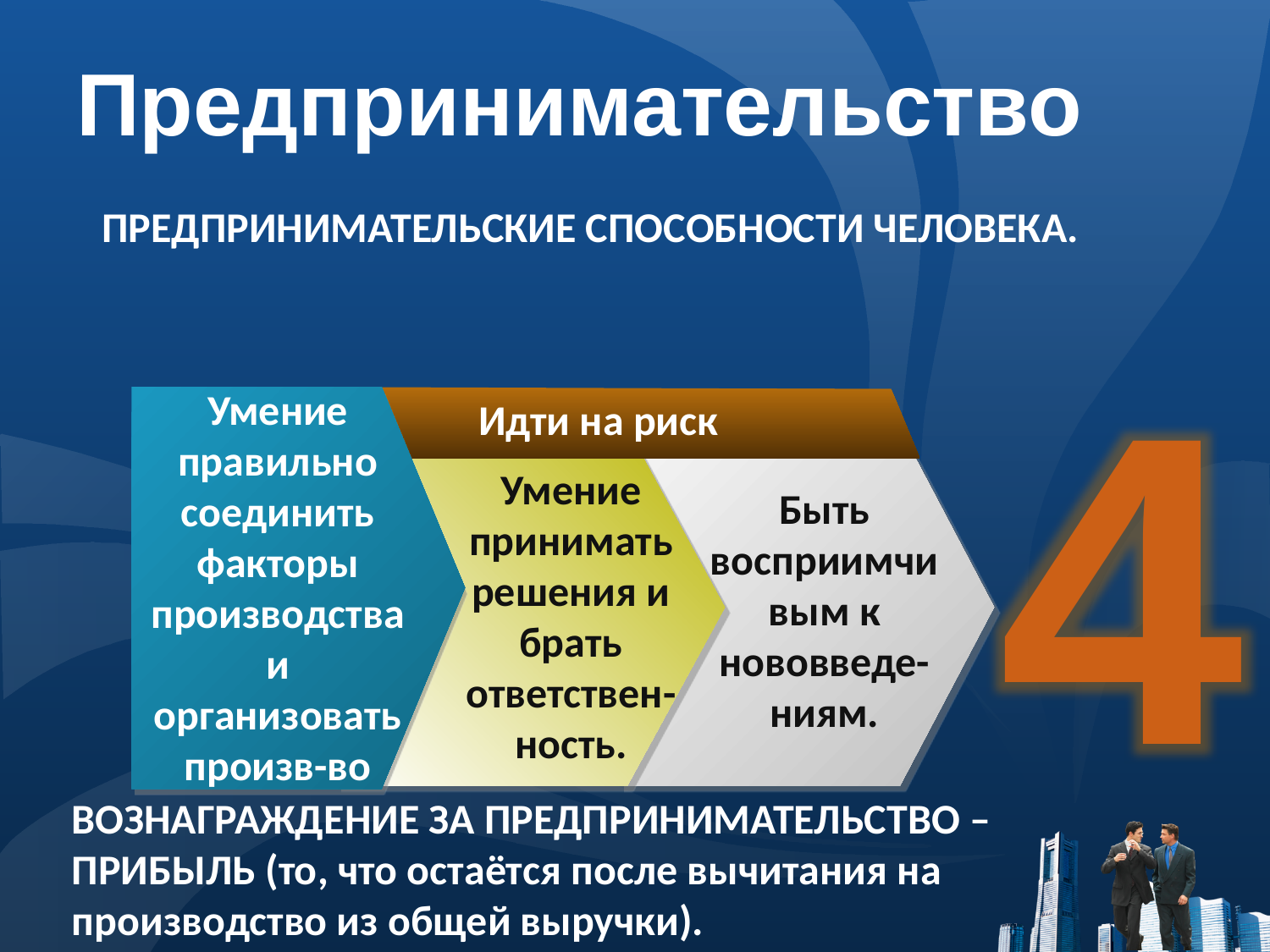

# Предпринимательство
ПРЕДПРИНИМАТЕЛЬСКИЕ СПОСОБНОСТИ ЧЕЛОВЕКА.
4
Умение правильно соединить факторы производства и организовать произв-во
Идти на риск

Умение принимать решения и брать ответствен-ность.
Быть восприимчивым к нововведе-ниям.
ВОЗНАГРАЖДЕНИЕ ЗА ПРЕДПРИНИМАТЕЛЬСТВО – ПРИБЫЛЬ (то, что остаётся после вычитания на производство из общей выручки).